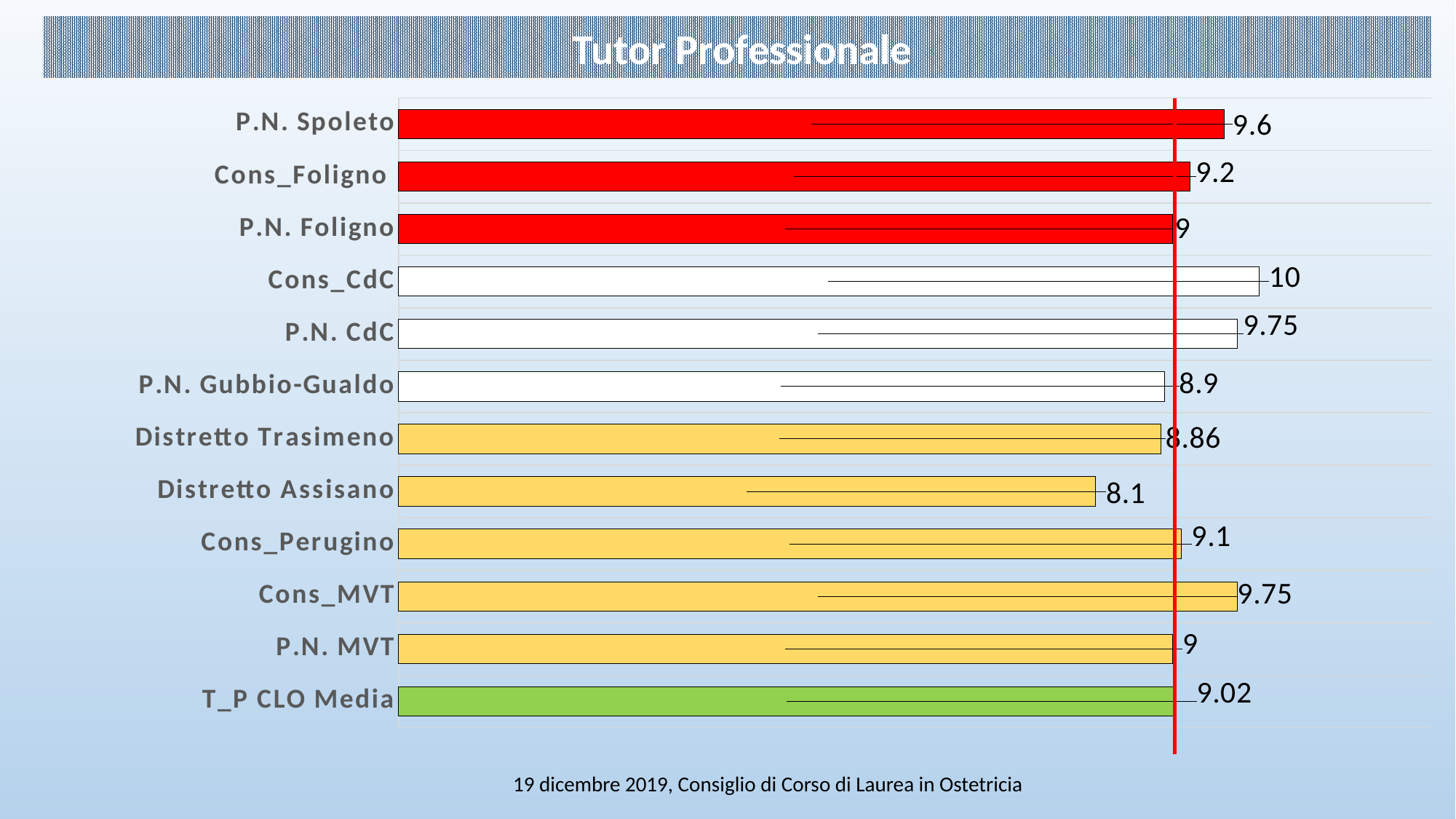

Tutor Professionale

### Chart

| Category |  |
|---|---|
| T_P CLO Media | 9.02 |
| P.N. MVT | 9.0 |
| Cons_MVT | 9.75 |
| Cons_Perugino | 9.1 |
| Distretto Assisano | 8.1 |
| Distretto Trasimeno | 8.860000000000001 |
| P.N. Gubbio-Gualdo | 8.9 |
| P.N. CdC | 9.75 |
| Cons_CdC | 10.0 |
| P.N. Foligno | 9.0 |
| Cons_Foligno  | 9.200000000000001 |
| P.N. Spoleto | 9.6 |
19 dicembre 2019, Consiglio di Corso di Laurea in Ostetricia